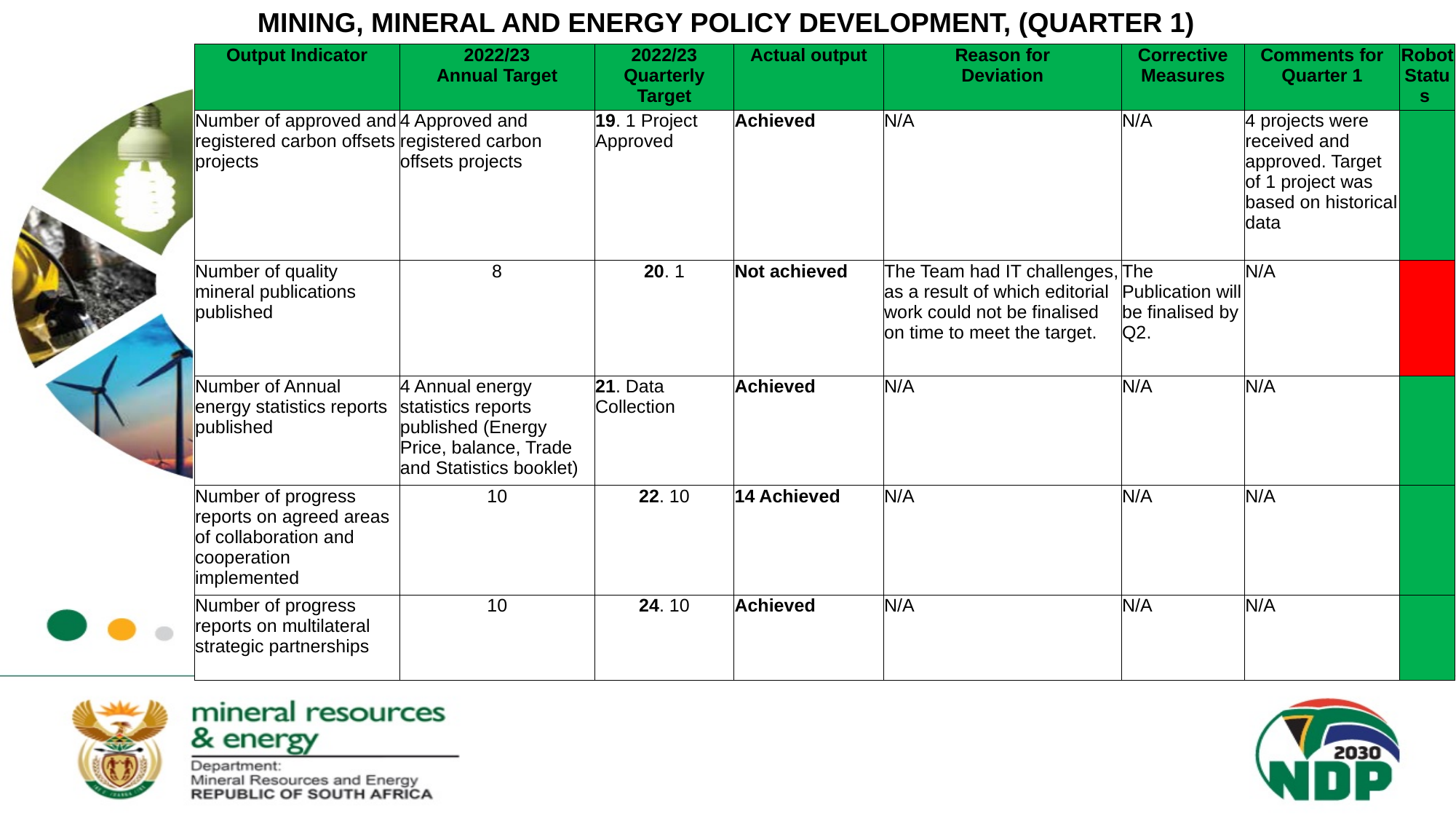

MINING, MINERAL AND ENERGY POLICY DEVELOPMENT, (QUARTER 1)
| Output Indicator | 2022/23 Annual Target | 2022/23 Quarterly Target | Actual output | Reason for Deviation | Corrective Measures | Comments for Quarter 1 | Robot Status |
| --- | --- | --- | --- | --- | --- | --- | --- |
| Number of approved and registered carbon offsets projects | 4 Approved and registered carbon offsets projects | 19. 1 Project Approved | Achieved | N/A | N/A | 4 projects were received and approved. Target of 1 project was based on historical data |  |
| Number of quality mineral publications published | 8 | 20. 1 | Not achieved | The Team had IT challenges, as a result of which editorial work could not be finalised on time to meet the target. | The Publication will be finalised by Q2. | N/A |  |
| Number of Annual energy statistics reports published | 4 Annual energy statistics reports published (Energy Price, balance, Trade and Statistics booklet) | 21. Data Collection | Achieved | N/A | N/A | N/A |  |
| Number of progress reports on agreed areas of collaboration and cooperation implemented | 10 | 22. 10 | 14 Achieved | N/A | N/A | N/A |  |
| Number of progress reports on multilateral strategic partnerships | 10 | 24. 10 | Achieved | N/A | N/A | N/A |  |